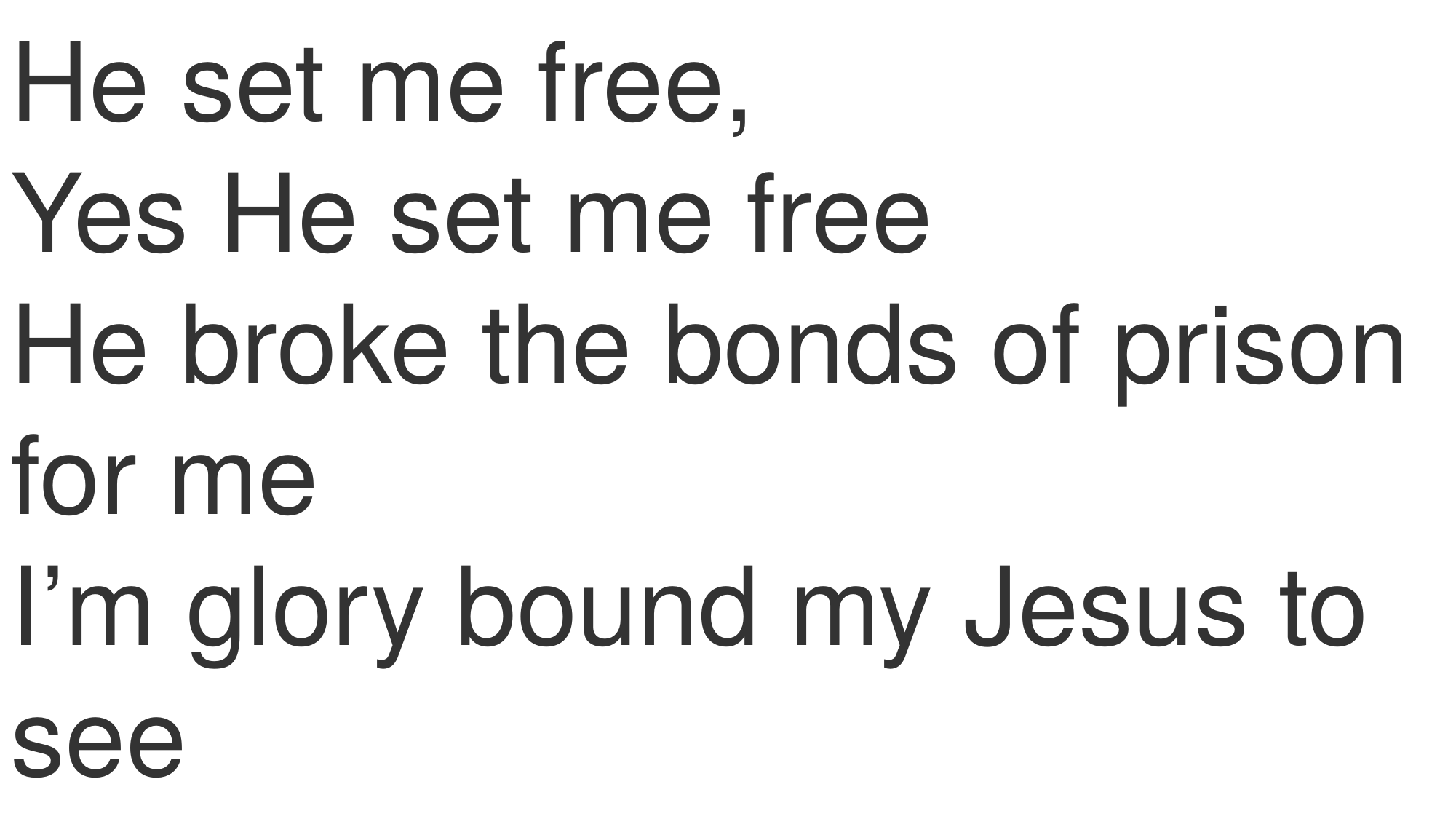

He set me free,
Yes He set me free
He broke the bonds of prison for me
I’m glory bound my Jesus to see